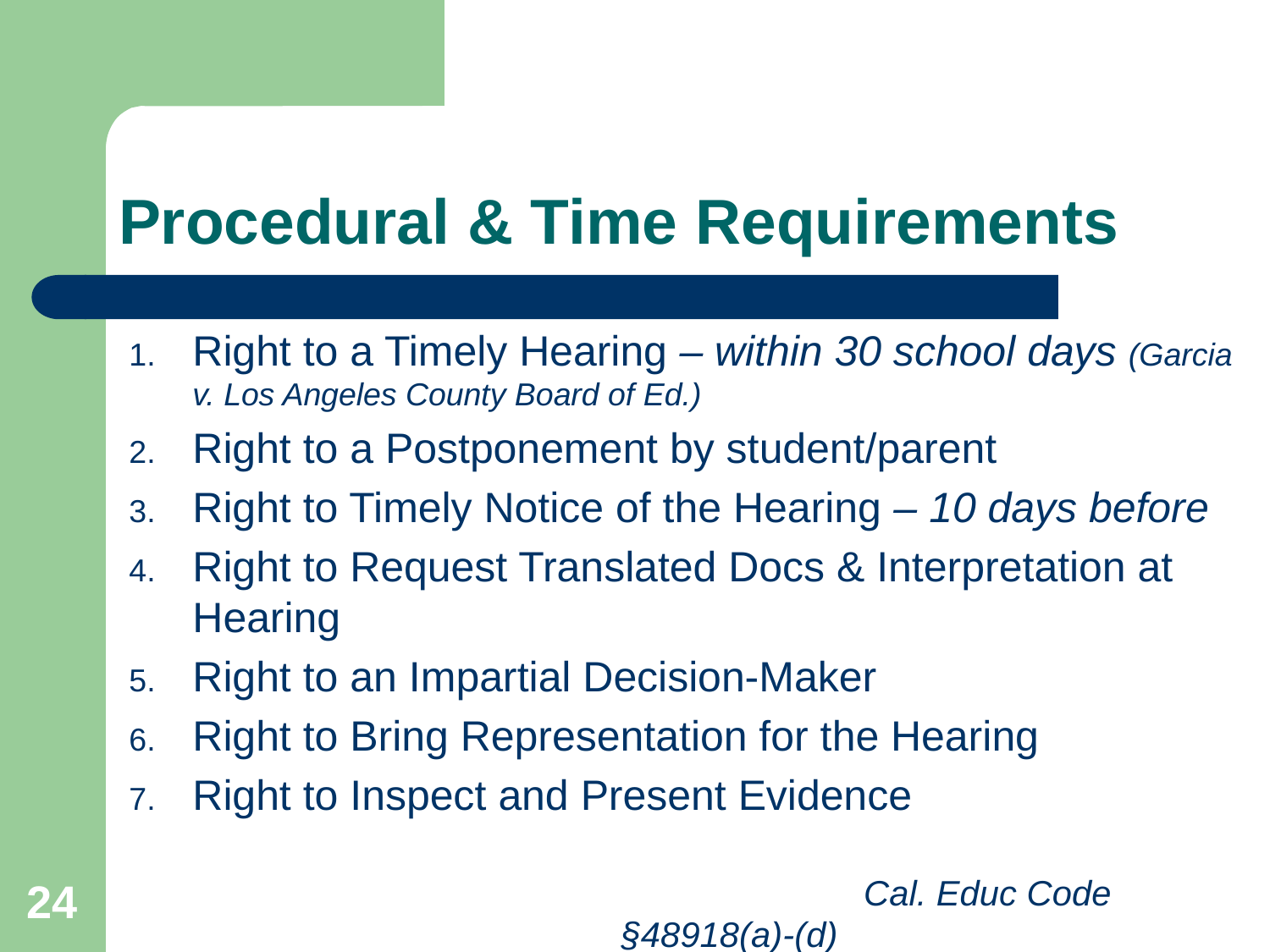

# Procedural & Time Requirements
Right to a Timely Hearing – within 30 school days (Garcia v. Los Angeles County Board of Ed.)
Right to a Postponement by student/parent
Right to Timely Notice of the Hearing – 10 days before
Right to Request Translated Docs & Interpretation at Hearing
Right to an Impartial Decision-Maker
Right to Bring Representation for the Hearing
Right to Inspect and Present Evidence

		             Cal. Educ Code §48918(a)-(d)

24